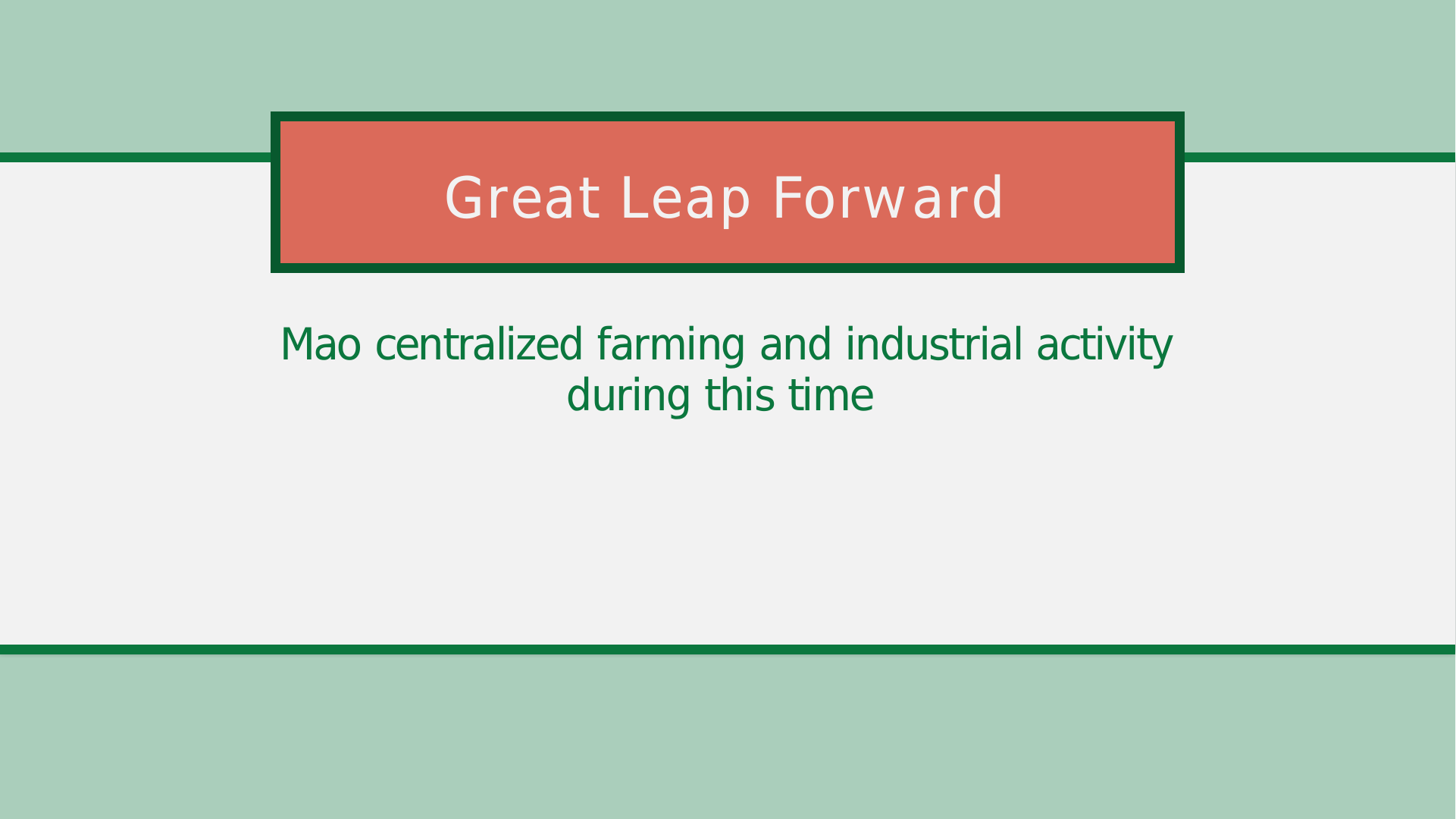

# Great Leap Forward
Mao centralized farming and industrial activity during this time